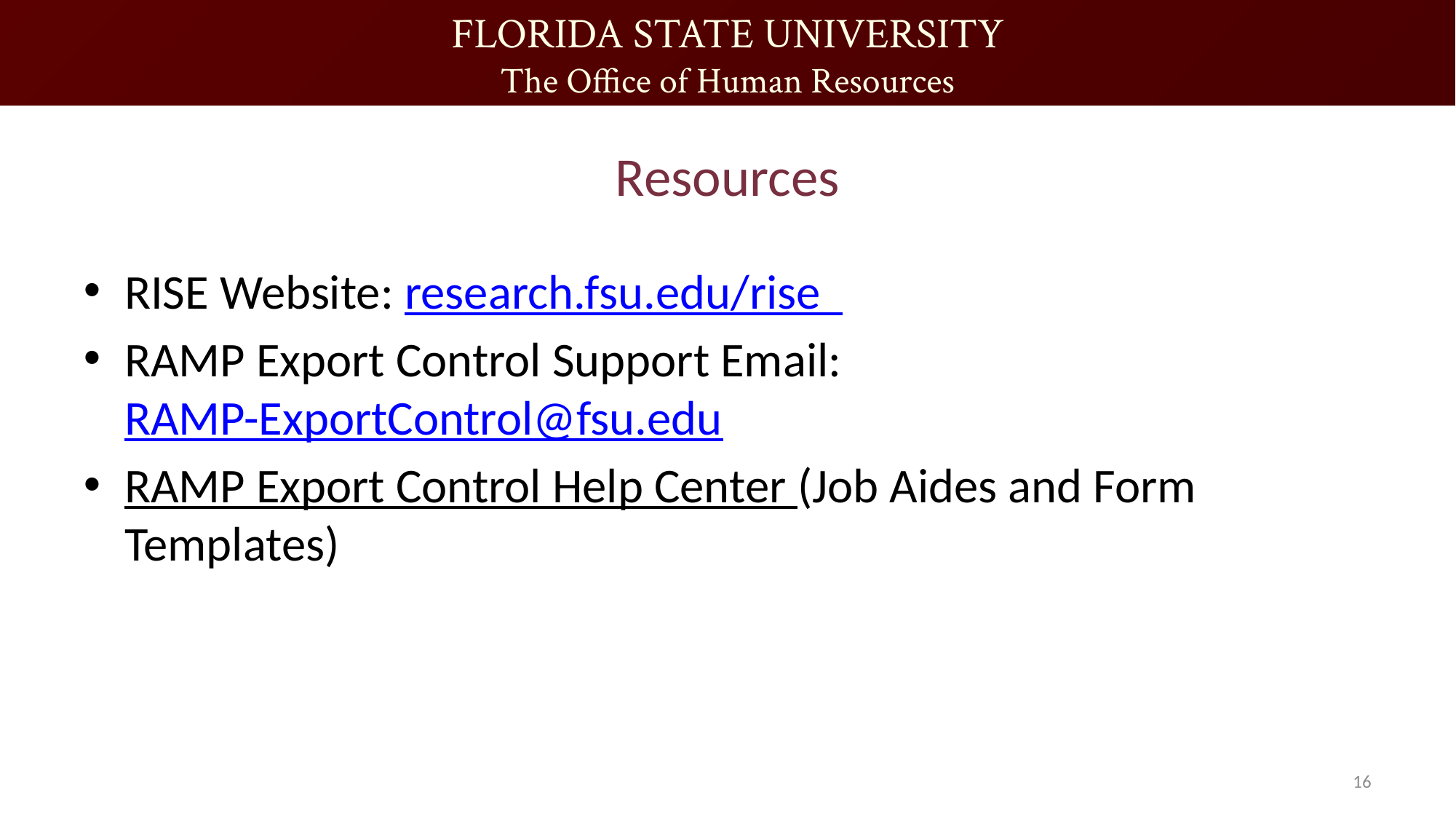

# Resources
RISE Website: research.fsu.edu/rise
RAMP Export Control Support Email: RAMP-ExportControl@fsu.edu
RAMP Export Control Help Center (Job Aides and Form Templates)

16